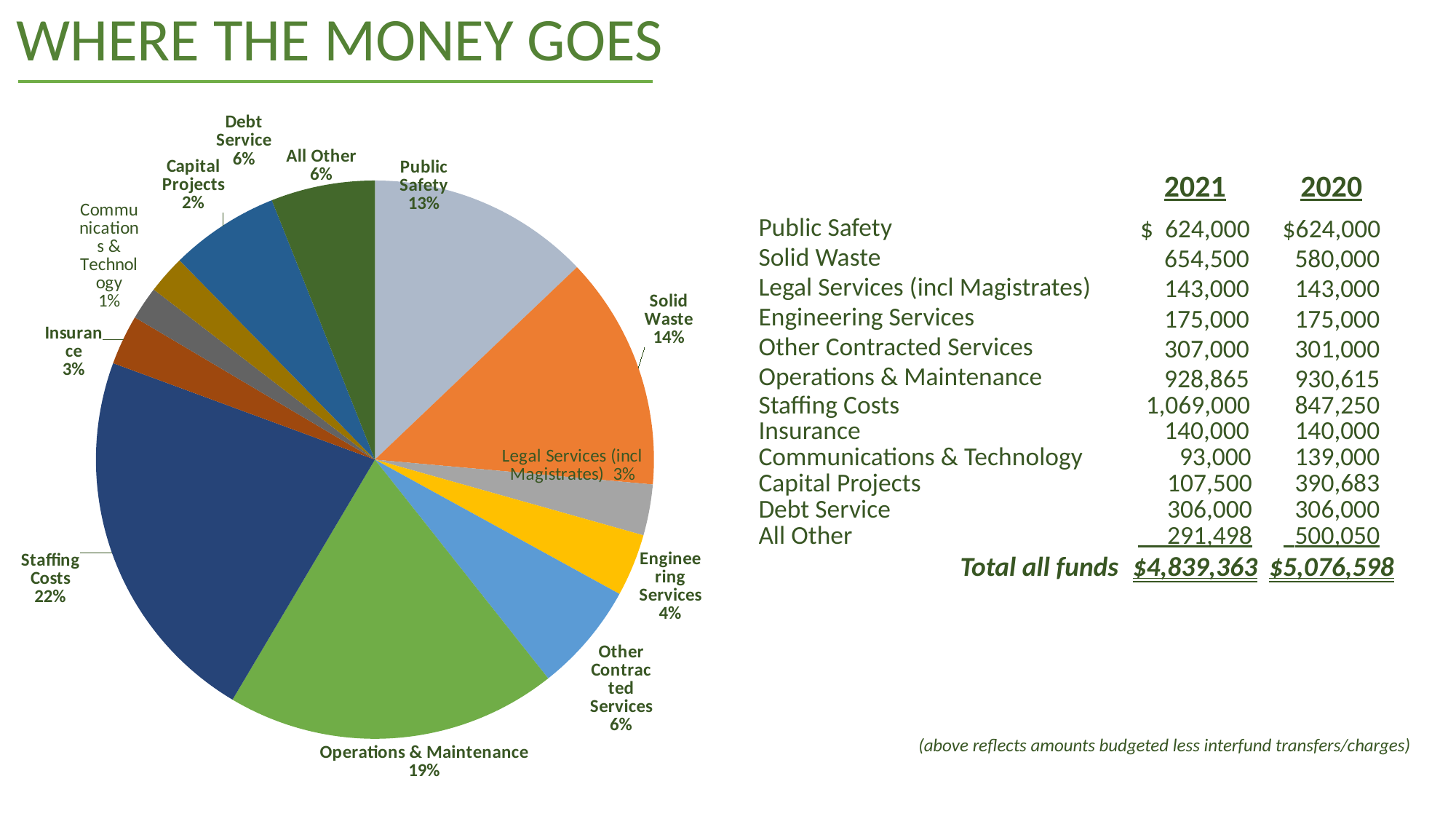

# WHERE THE MONEY GOES
Where our money goes…

### Chart

| Category | Revenues |
|---|---|
| Public Safety | 624000.0 |
| Solid Waste | 654500.0 |
| Legal Services (incl Magistrates) | 143000.0 |
| Engineering Services | 175000.0 |
| Other Contracted Services | 307000.0 |
| Operations & Maintenance | 928865.0 |
| Staffing Costs | 1069000.0 |
| Insurance | 140000.0 |
| Communications & Technology | 93000.0 |
| Capital Projects  | 107500.0 |
| Debt Service | 306000.0 |
| All Other | 291498.0 |

### Chart

| Category |
|---|
|  | 2021 | 2020 |
| --- | --- | --- |
| Public Safety | $ 624,000 | $624,000 |
| Solid Waste | 654,500 | 580,000 |
| Legal Services (incl Magistrates) | 143,000 | 143,000 |
| Engineering Services | 175,000 | 175,000 |
| Other Contracted Services | 307,000 | 301,000 |
| Operations & Maintenance | 928,865 | 930,615 |
| Staffing Costs | 1,069,000 | 847,250 |
| Insurance | 140,000 | 140,000 |
| Communications & Technology | 93,000 | 139,000 |
| Capital Projects | 107,500 | 390,683 |
| Debt Service | 306,000 | 306,000 |
| All Other | 291,498 | 500,050 |
| Total all funds | $4,839,363 | $5,076,598 |

(above reflects amounts budgeted less interfund transfers/charges)